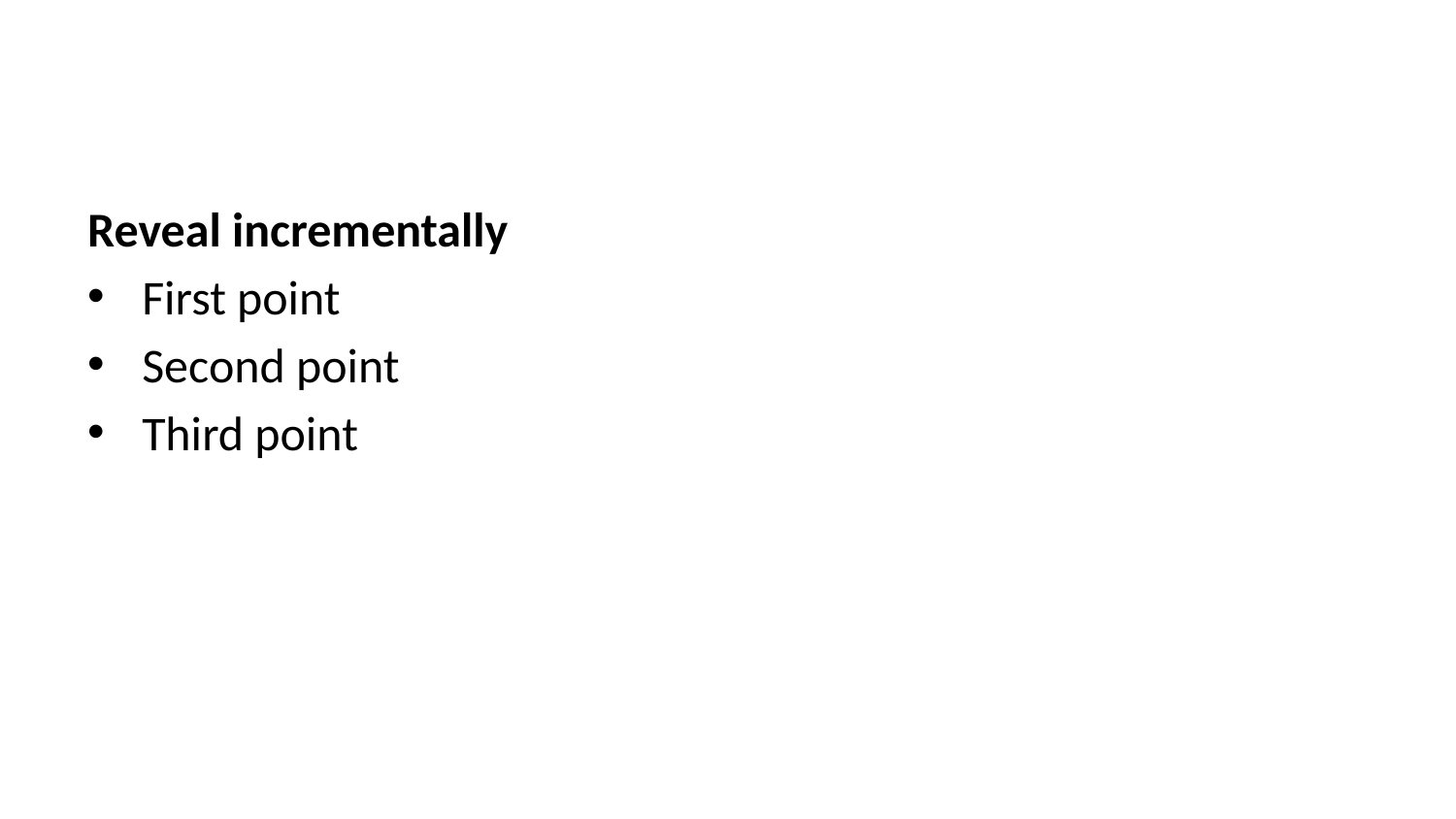

Reveal incrementally
First point
Second point
Third point